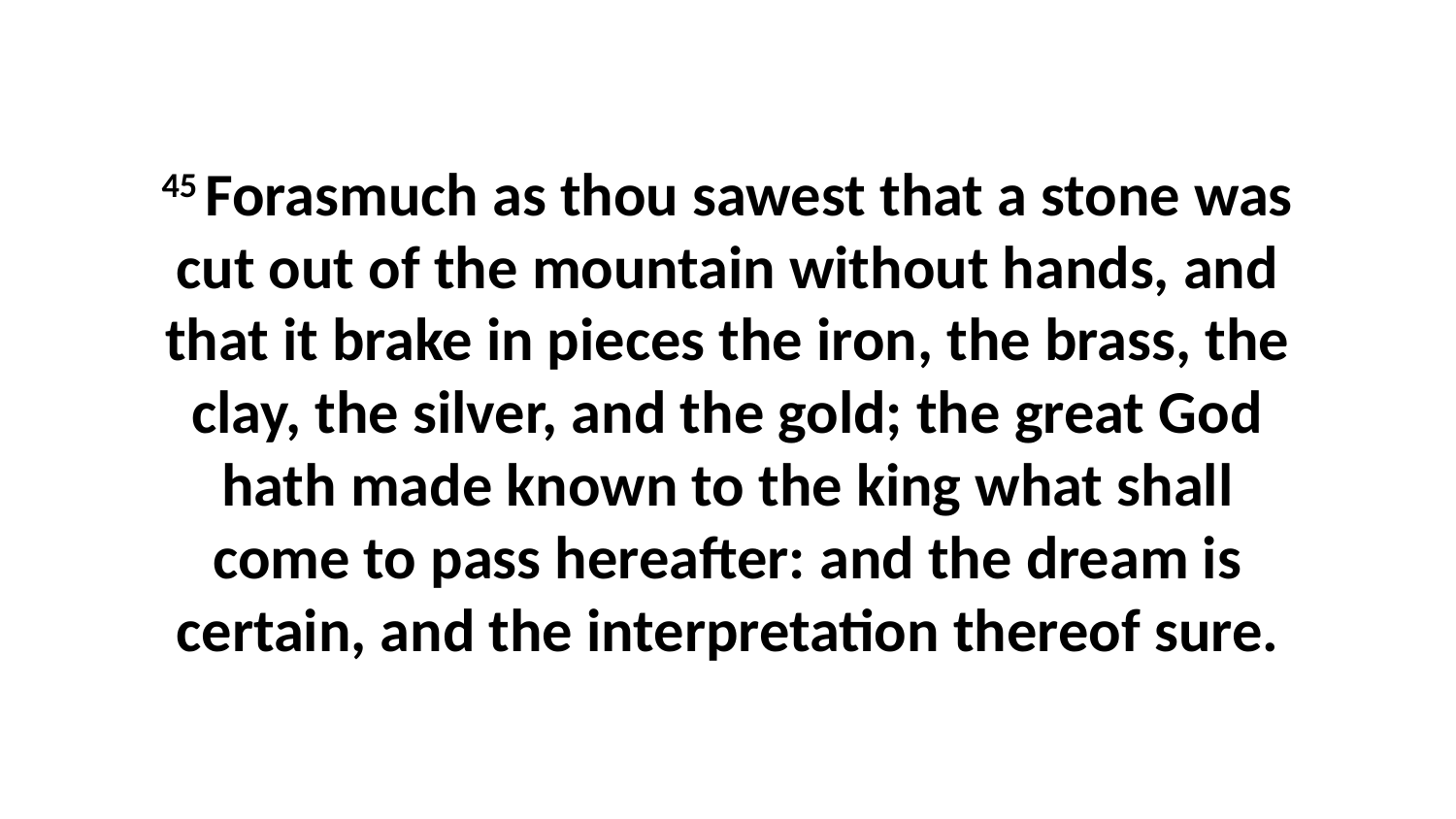

45 Forasmuch as thou sawest that a stone was cut out of the mountain without hands, and that it brake in pieces the iron, the brass, the clay, the silver, and the gold; the great God hath made known to the king what shall come to pass hereafter: and the dream is certain, and the interpretation thereof sure.